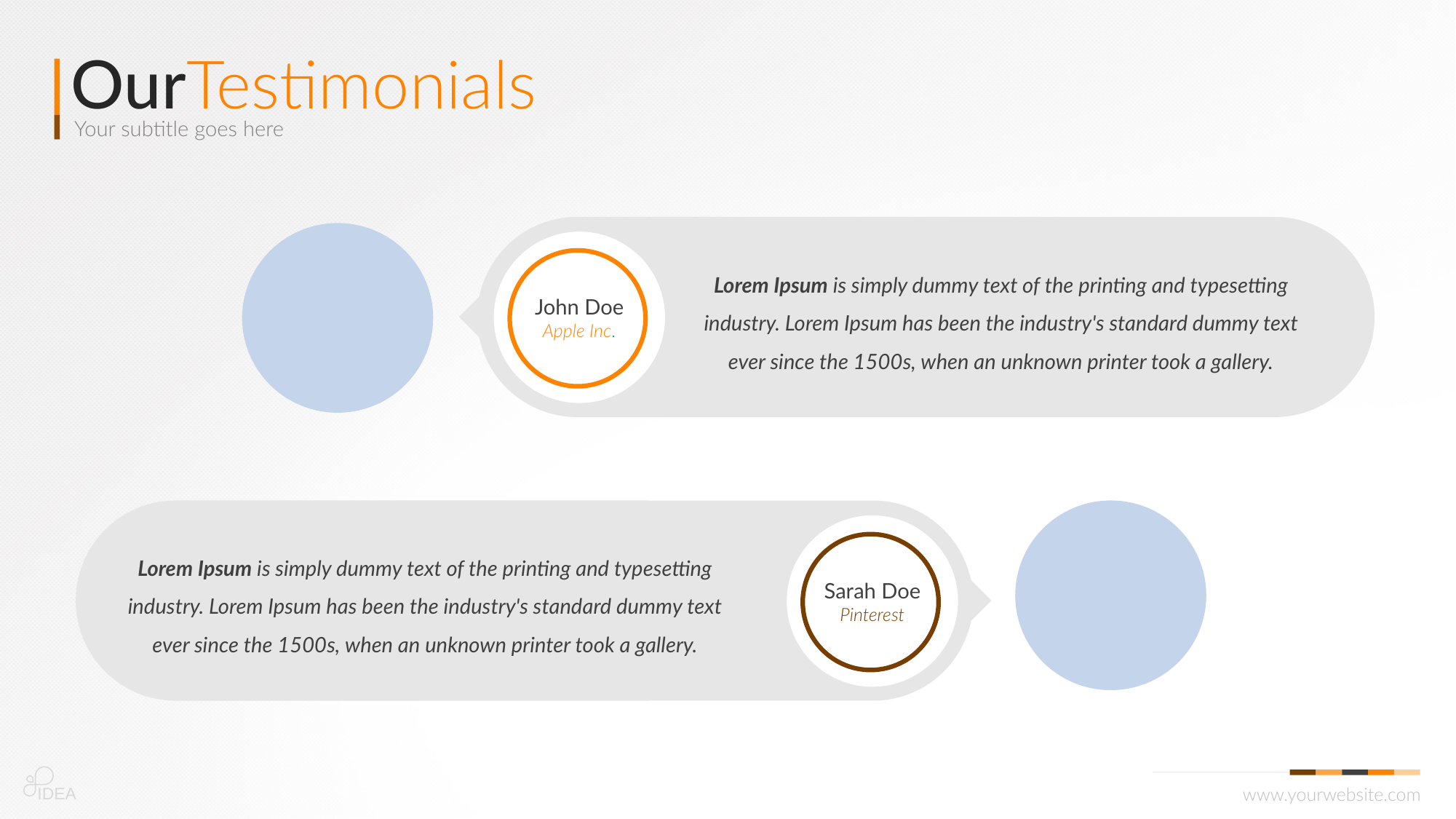

OurTestimonials

Your subtitle goes here

John Doe
Apple Inc.

Lorem Ipsum is simply dummy text of the printing and typesetting industry. Lorem Ipsum has been the industry's standard dummy text ever since the 1500s, when an unknown printer took a gallery.

Sarah Doe
Pinterest

Lorem Ipsum is simply dummy text of the printing and typesetting industry. Lorem Ipsum has been the industry's standard dummy text ever since the 1500s, when an unknown printer took a gallery.

IDEA
www.yourwebsite.com